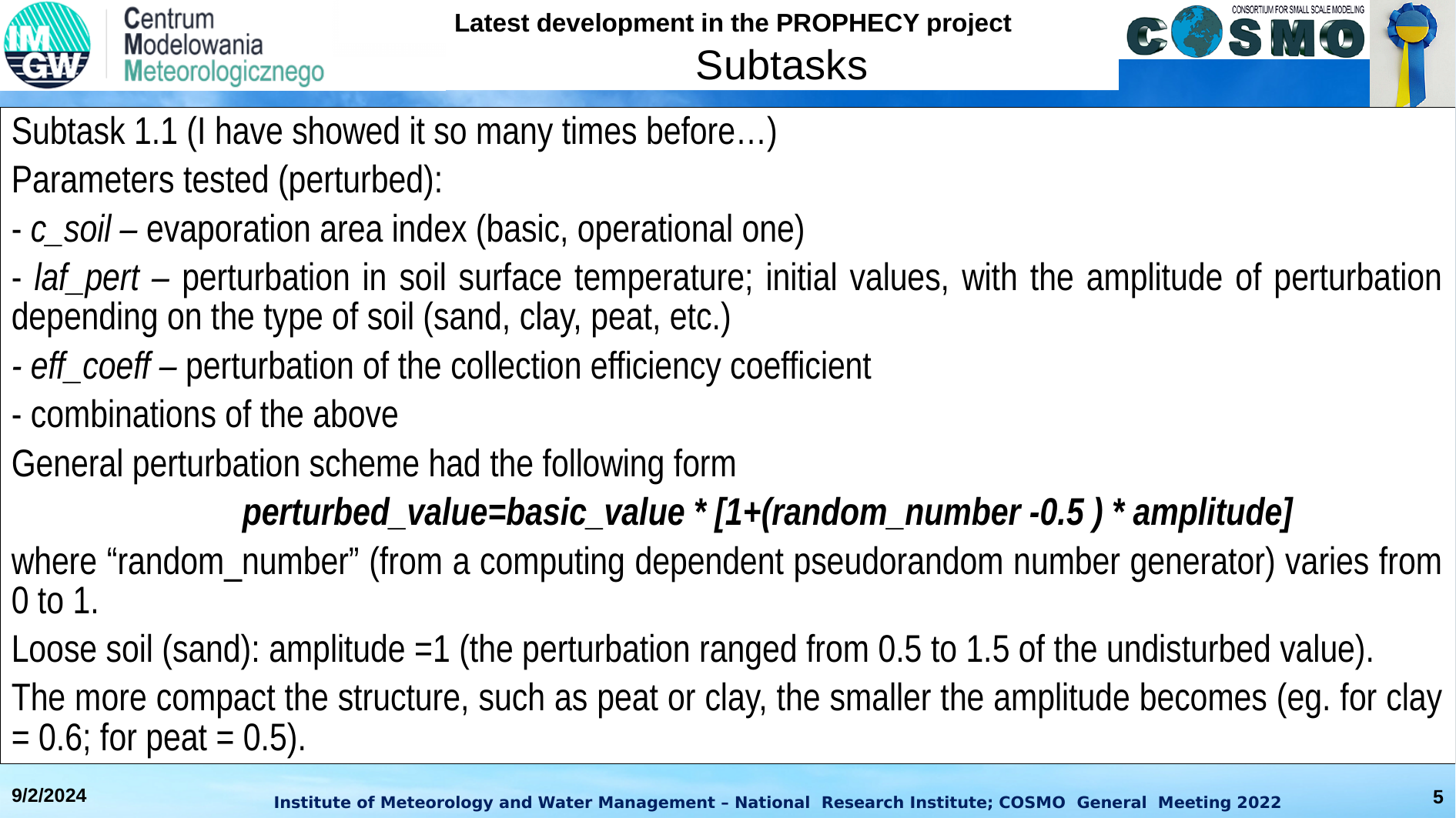

Subtasks
Subtask 1.1 (I have showed it so many times before…)
Parameters tested (perturbed):
- c_soil – evaporation area index (basic, operational one)
- laf_pert – perturbation in soil surface temperature; initial values, with the amplitude of perturbation depending on the type of soil (sand, clay, peat, etc.)
- eff_coeff – perturbation of the collection efficiency coefficient
- combinations of the above
General perturbation scheme had the following form
		perturbed_value=basic_value * [1+(random_number -0.5 ) * amplitude]
where “random_number” (from a computing dependent pseudorandom number generator) varies from 0 to 1.
Loose soil (sand): amplitude =1 (the perturbation ranged from 0.5 to 1.5 of the undisturbed value).
The more compact the structure, such as peat or clay, the smaller the amplitude becomes (eg. for clay = 0.6; for peat = 0.5).